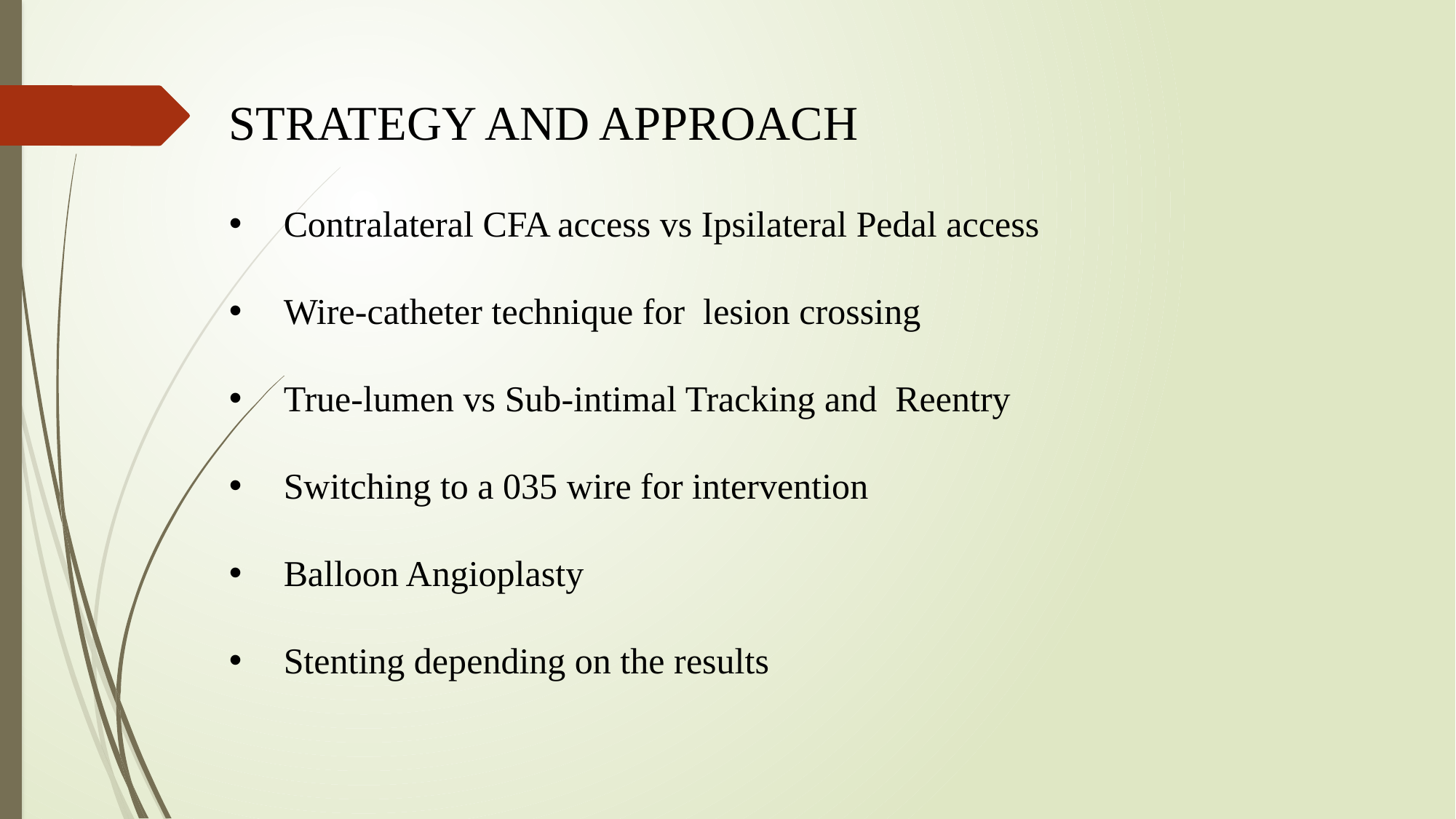

STRATEGY AND APPROACH

Contralateral CFA access vs Ipsilateral Pedal access

Wire-catheter technique for  lesion crossing

True-lumen vs Sub-intimal Tracking and  Reentry

Switching to a 035 wire for intervention

Balloon Angioplasty

Stenting depending on the results